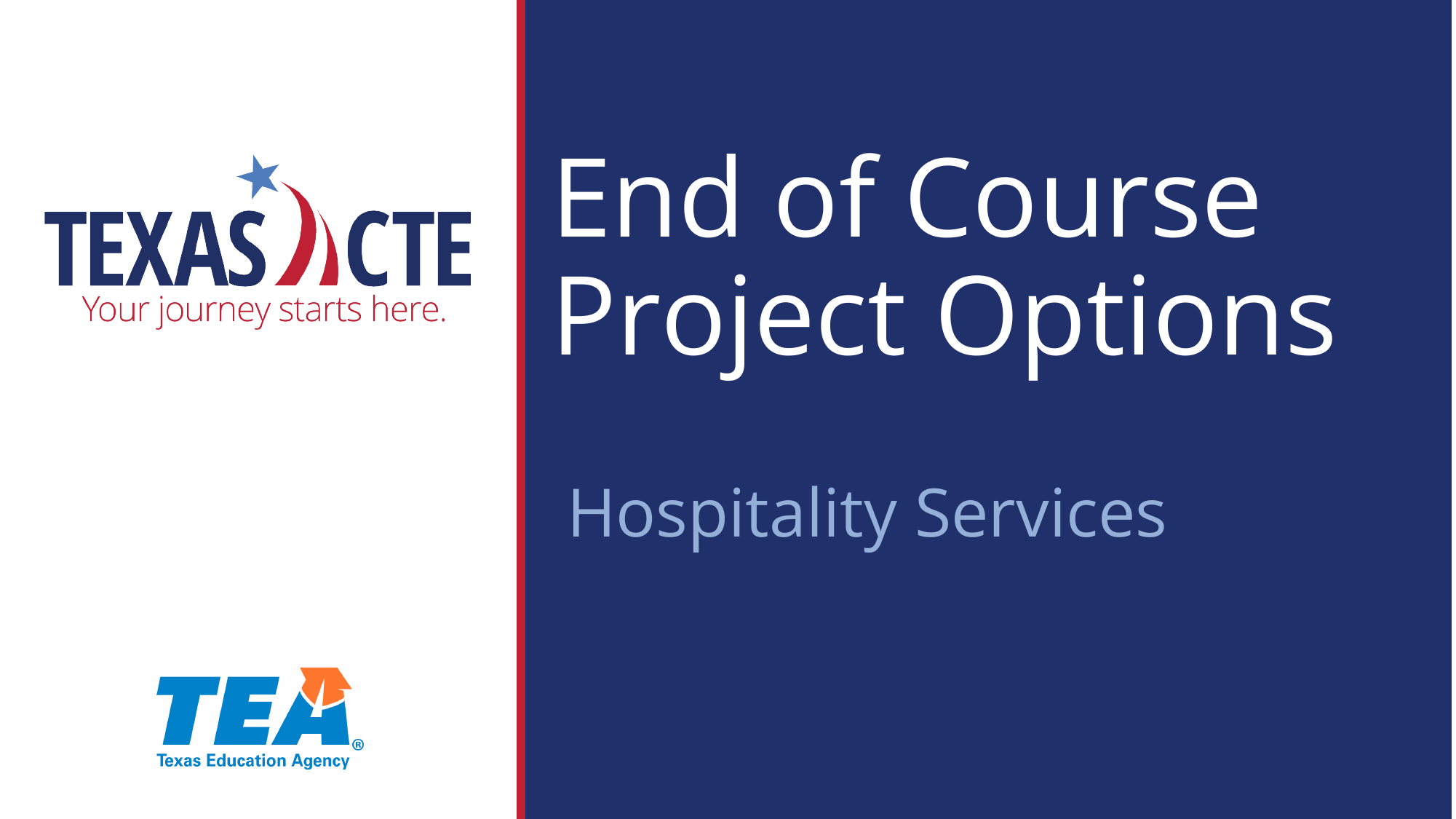

# End of Course Project Options
Hospitality Services